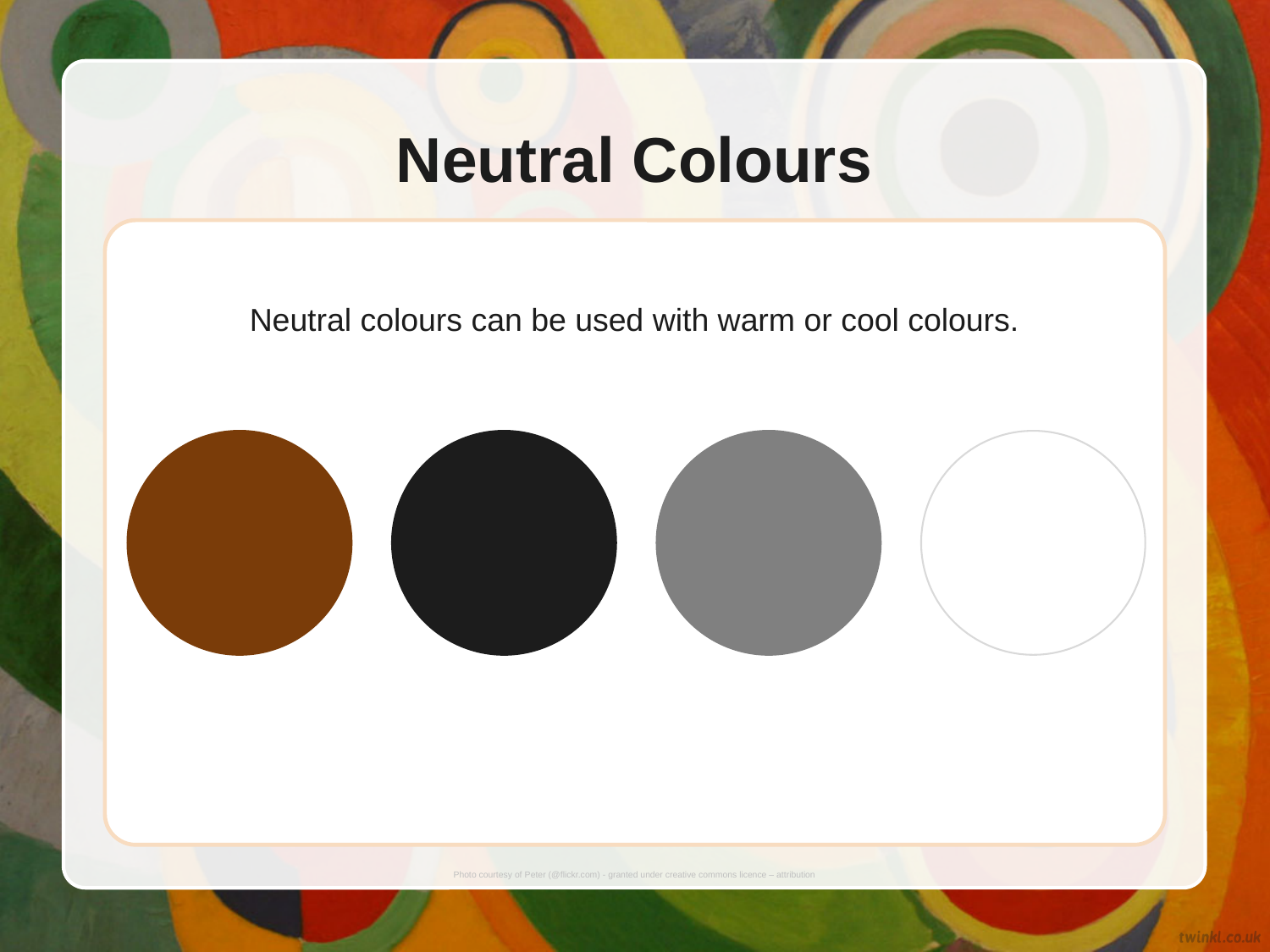

# Neutral Colours

Neutral colours can be used with warm or cool colours.

Photo courtesy of Peter (@flickr.com) - granted under creative commons licence – attribution